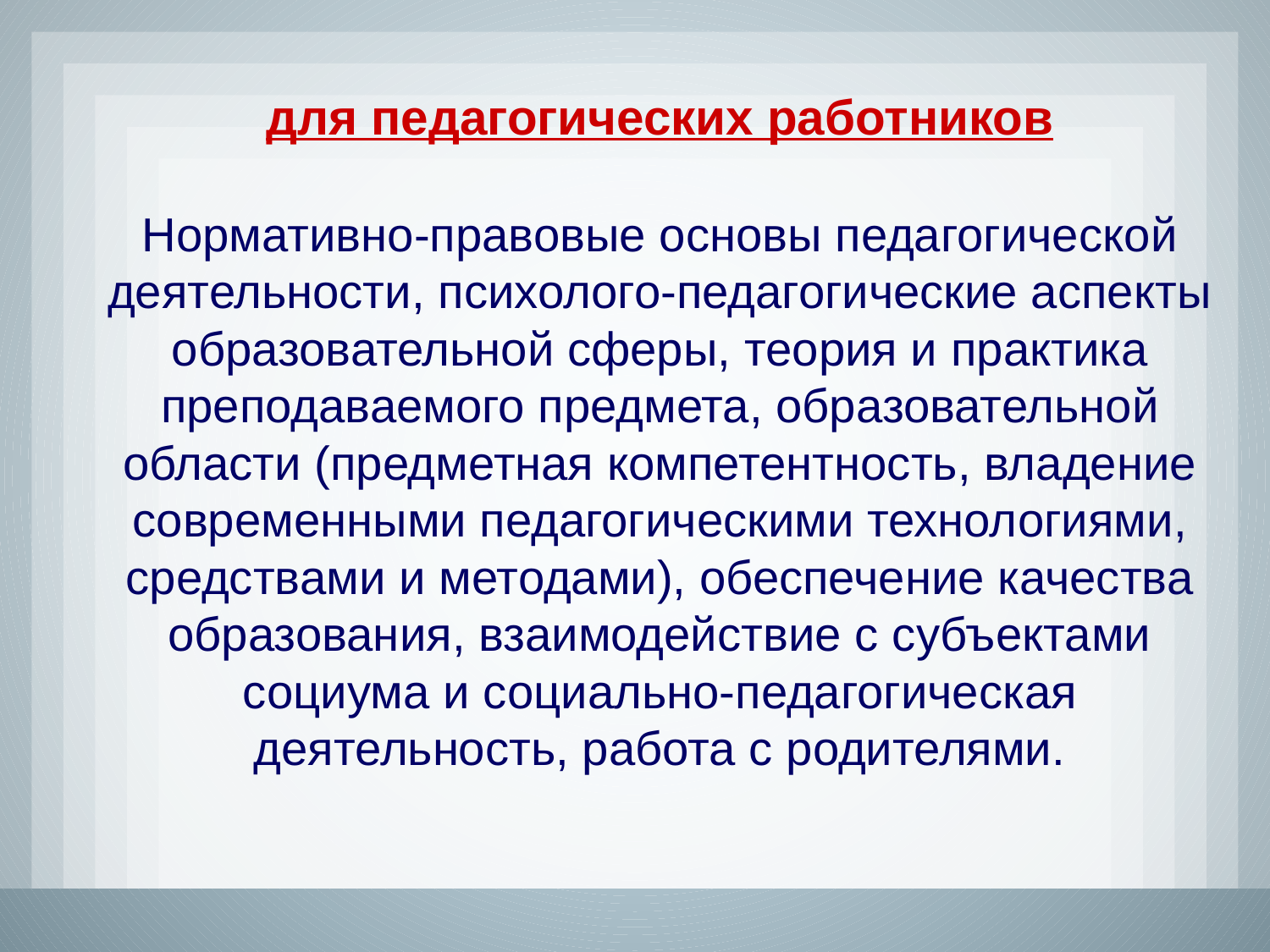

для педагогических работников

Нормативно-правовые основы педагогической деятельности, психолого-педагогические аспекты образовательной сферы, теория и практика преподаваемого предмета, образовательной области (предметная компетентность, владение современными педагогическими технологиями, средствами и методами), обеспечение качества образования, взаимодействие с субъектами социума и социально-педагогическая деятельность, работа с родителями.